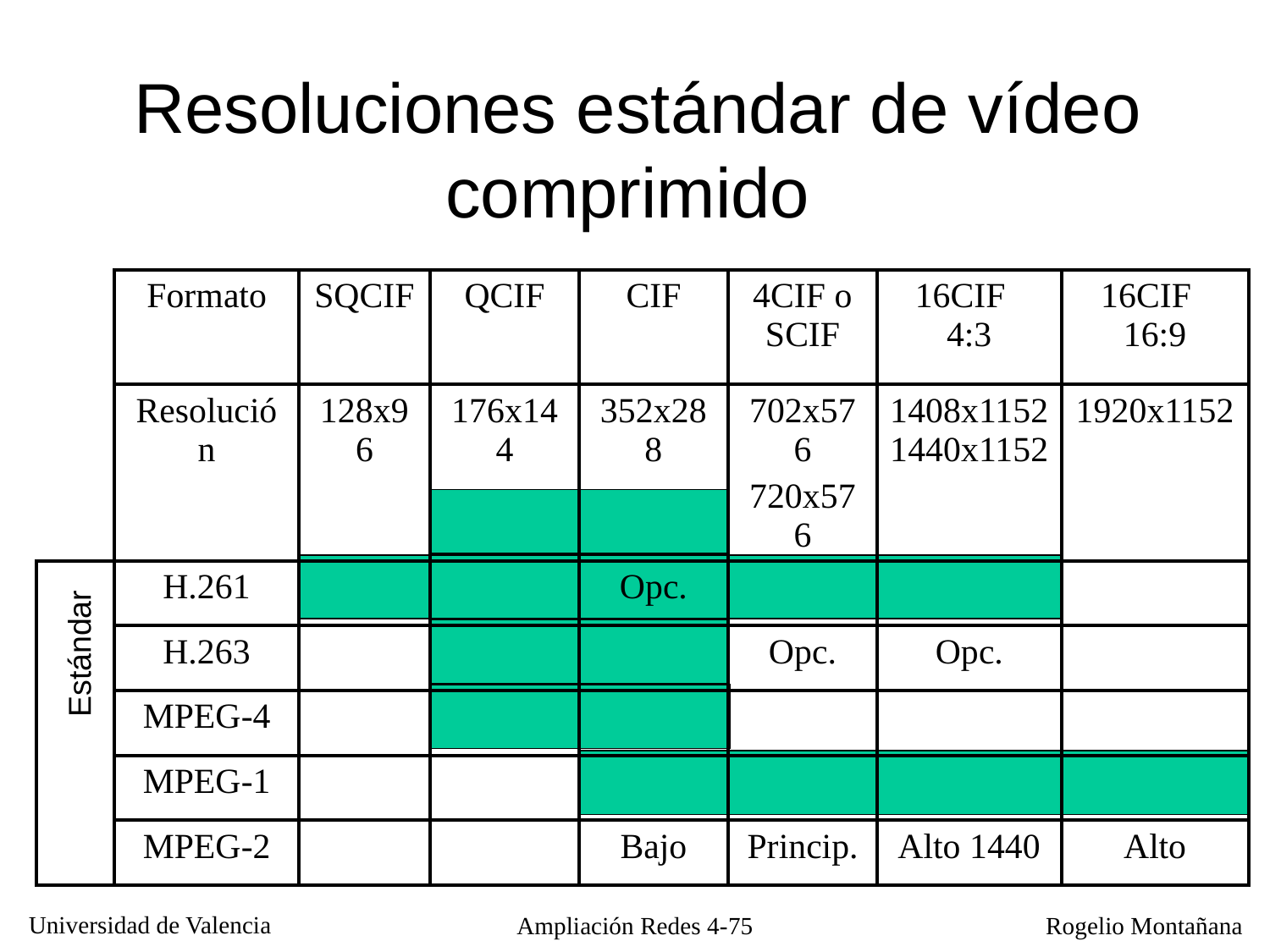

Resoluciones estándar de vídeo comprimido
|  | Formato | SQCIF | QCIF | CIF | 4CIF o SCIF | 16CIF 4:3 | 16CIF 16:9 |
| --- | --- | --- | --- | --- | --- | --- | --- |
|  | Resolución | 128x96 | 176x144 | 352x288 | 702x576 720x576 | 1408x11521440x1152 | 1920x1152 |
|  | H.261 |  |  | Opc. |  |  |  |
|  | H.263 |  |  |  | Opc. | Opc. |  |
|  | MPEG-4 |  |  |  |  |  |  |
|  | MPEG-1 |  |  |  |  |  |  |
|  | MPEG-2 |  |  | Bajo | Princip. | Alto 1440 | Alto |

Estándar

Ampliación Redes 4-75